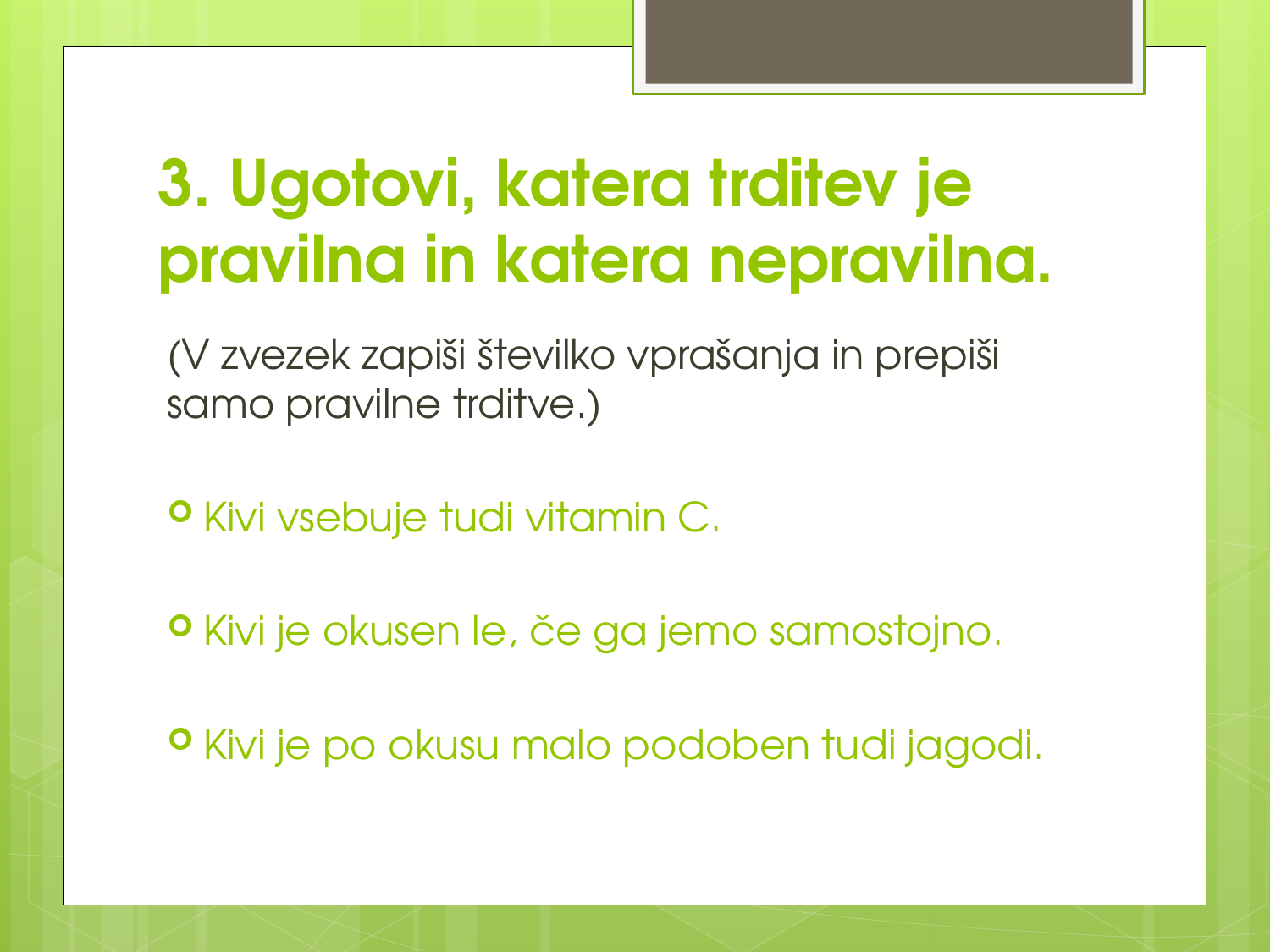

# 3. Ugotovi, katera trditev je pravilna in katera nepravilna.
(V zvezek zapiši številko vprašanja in prepiši samo pravilne trditve.)

Kivi vsebuje tudi vitamin C.

Kivi je okusen le, če ga jemo samostojno.

Kivi je po okusu malo podoben tudi jagodi.